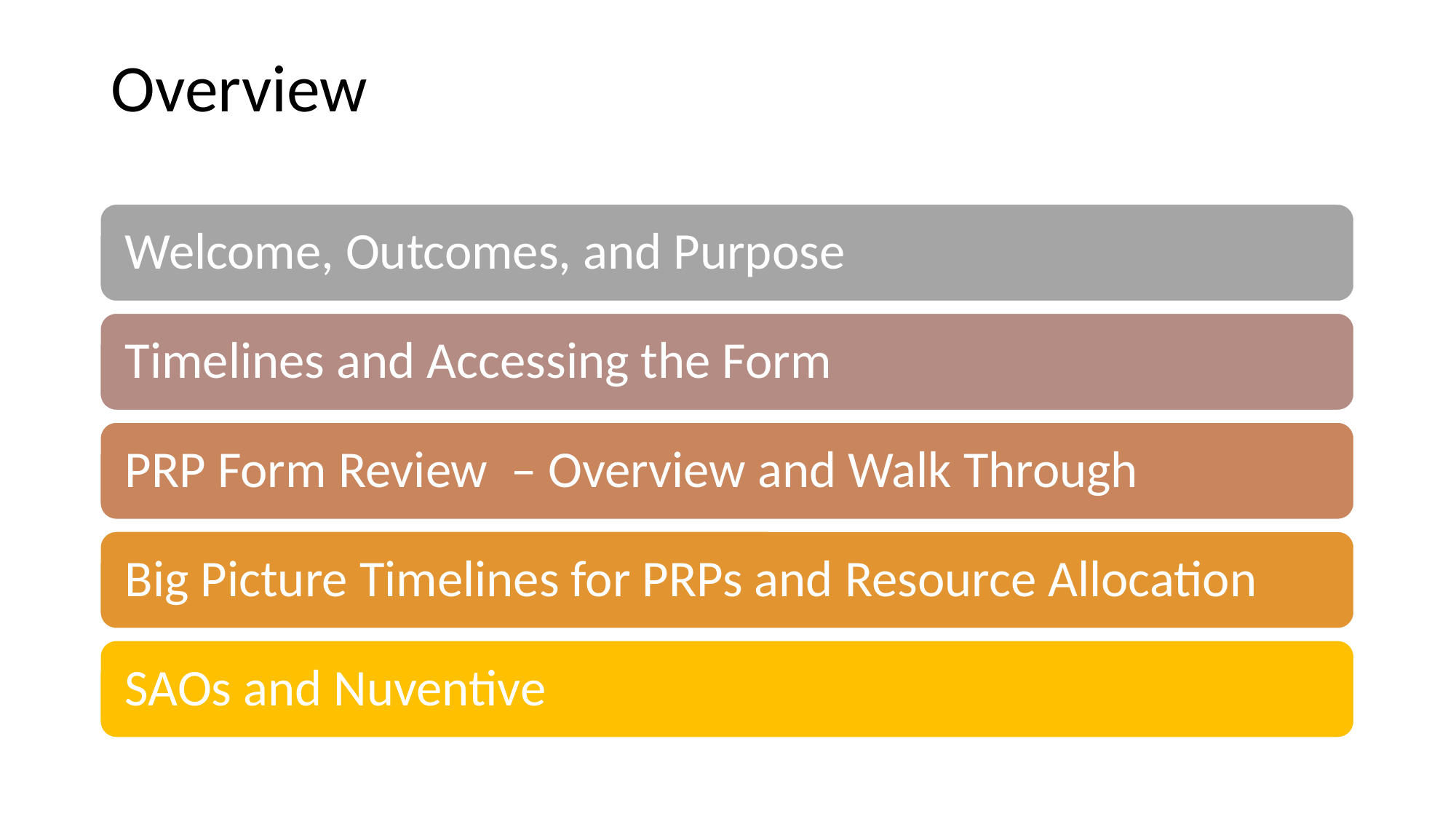

# Overview
Welcome, Outcomes, and Purpose
Timelines and Accessing the Form
PRP Form Review  – Overview and Walk Through
Big Picture Timelines for PRPs and Resource Allocation
SAOs and Nuventive